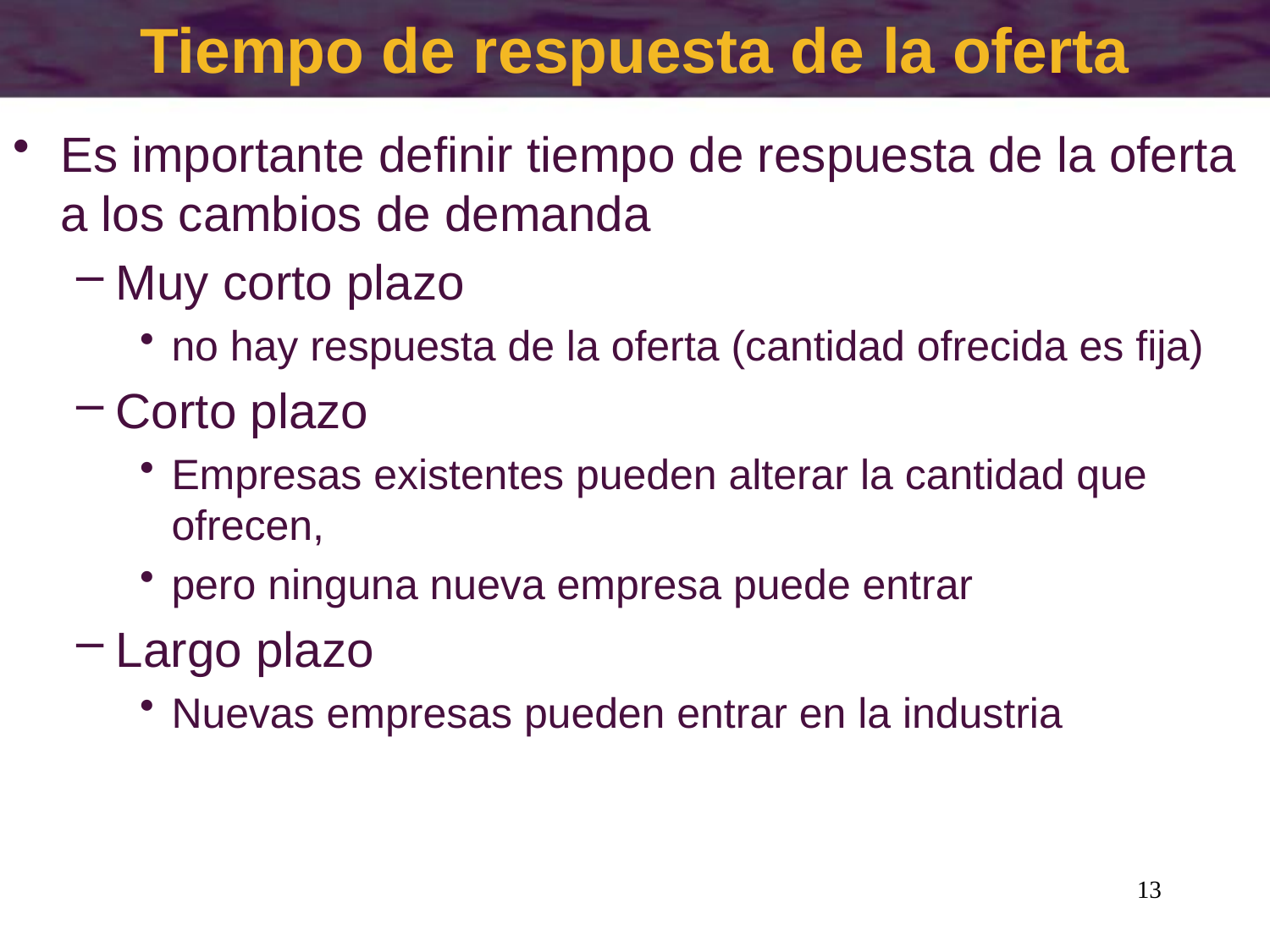

# Tiempo de respuesta de la oferta
Es importante definir tiempo de respuesta de la oferta a los cambios de demanda
Muy corto plazo
no hay respuesta de la oferta (cantidad ofrecida es fija)
Corto plazo
Empresas existentes pueden alterar la cantidad que ofrecen,
pero ninguna nueva empresa puede entrar
Largo plazo
Nuevas empresas pueden entrar en la industria
13